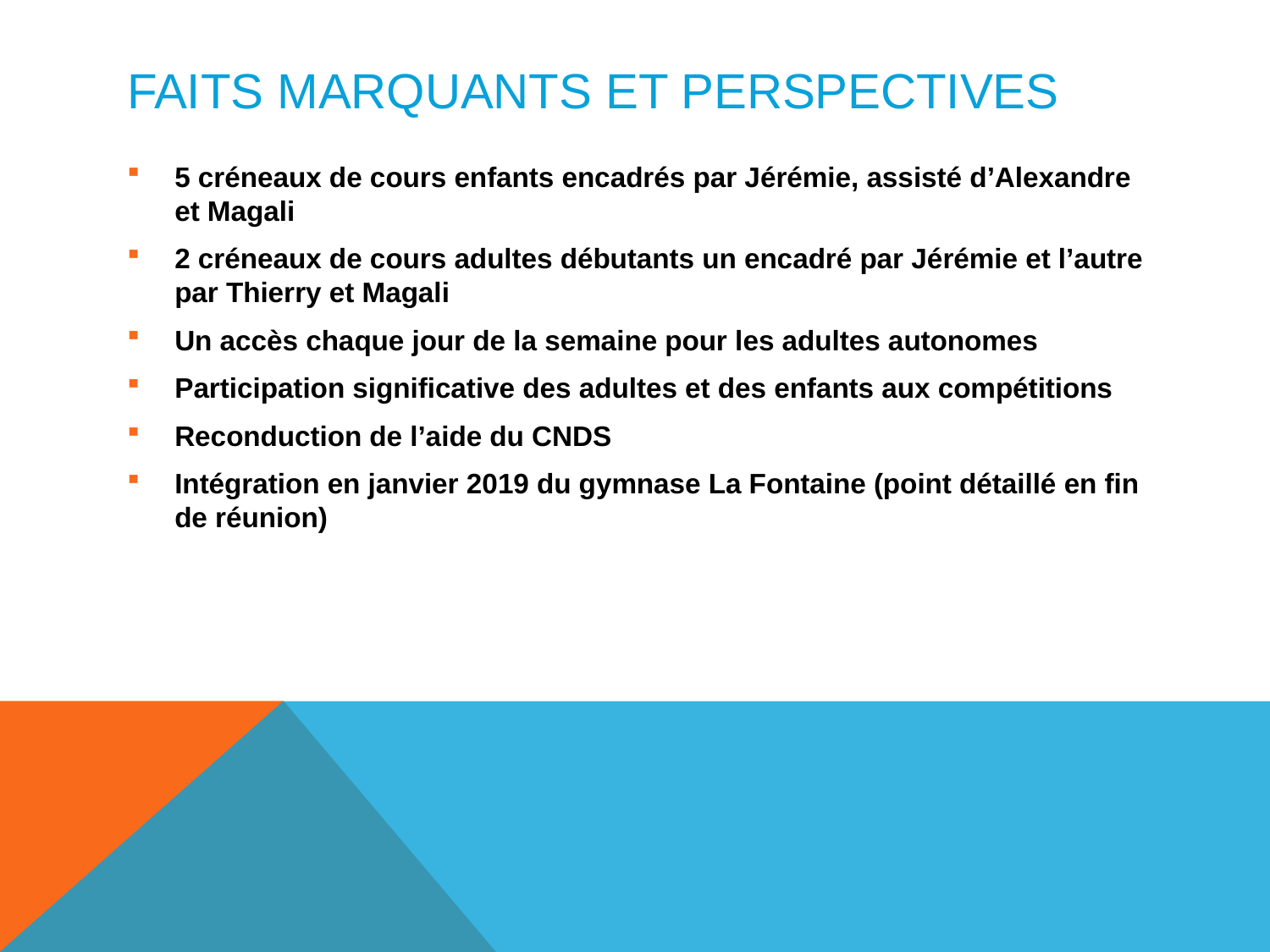

# Faits MARQUANTS ET PERSPECTIVES
5 créneaux de cours enfants encadrés par Jérémie, assisté d’Alexandre et Magali
2 créneaux de cours adultes débutants un encadré par Jérémie et l’autre par Thierry et Magali
Un accès chaque jour de la semaine pour les adultes autonomes
Participation significative des adultes et des enfants aux compétitions
Reconduction de l’aide du CNDS
Intégration en janvier 2019 du gymnase La Fontaine (point détaillé en fin de réunion)